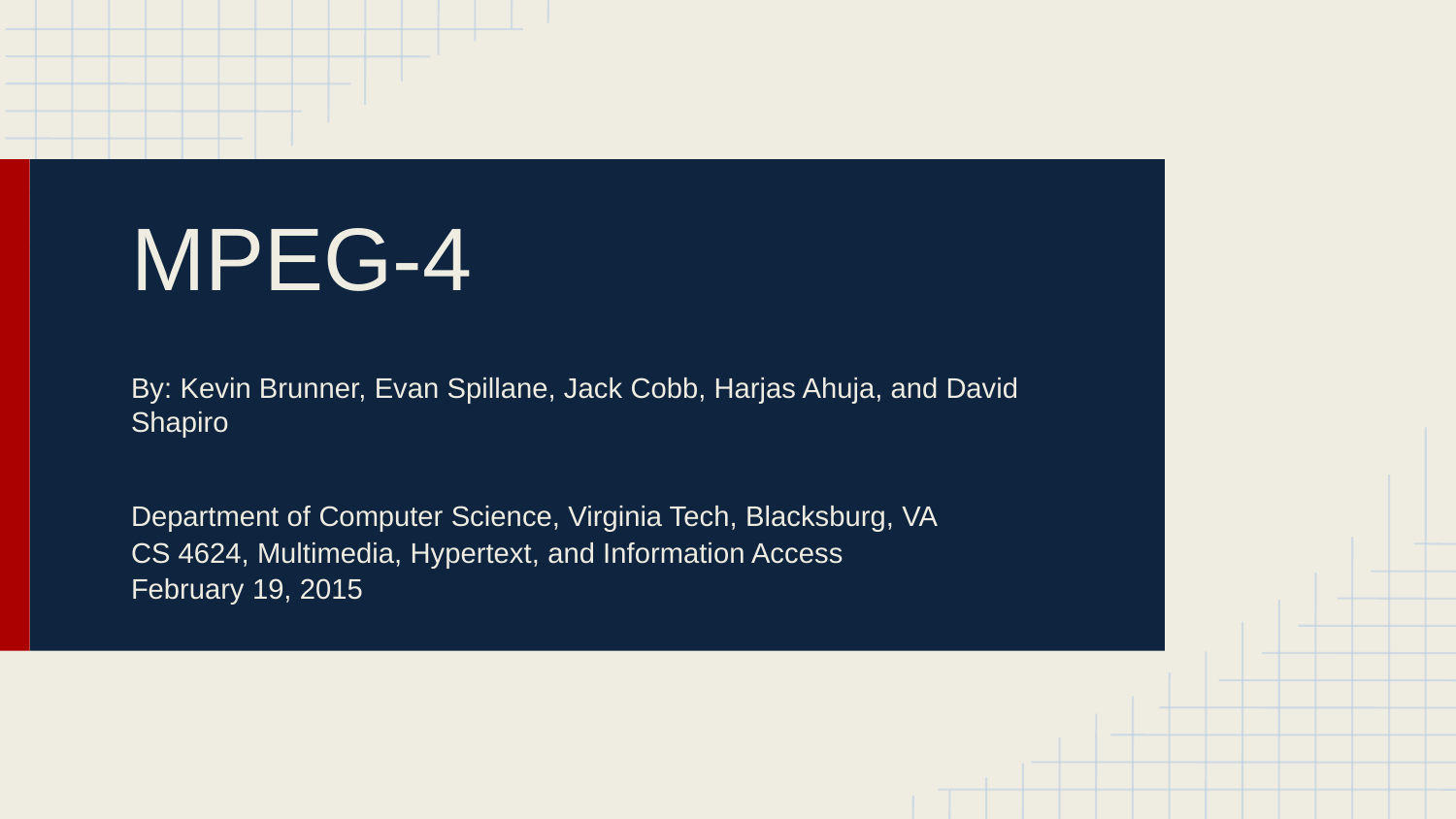

# MPEG-4
By: Kevin Brunner, Evan Spillane, Jack Cobb, Harjas Ahuja, and David Shapiro

Department of Computer Science, Virginia Tech, Blacksburg, VA
CS 4624, Multimedia, Hypertext, and Information Access
February 19, 2015